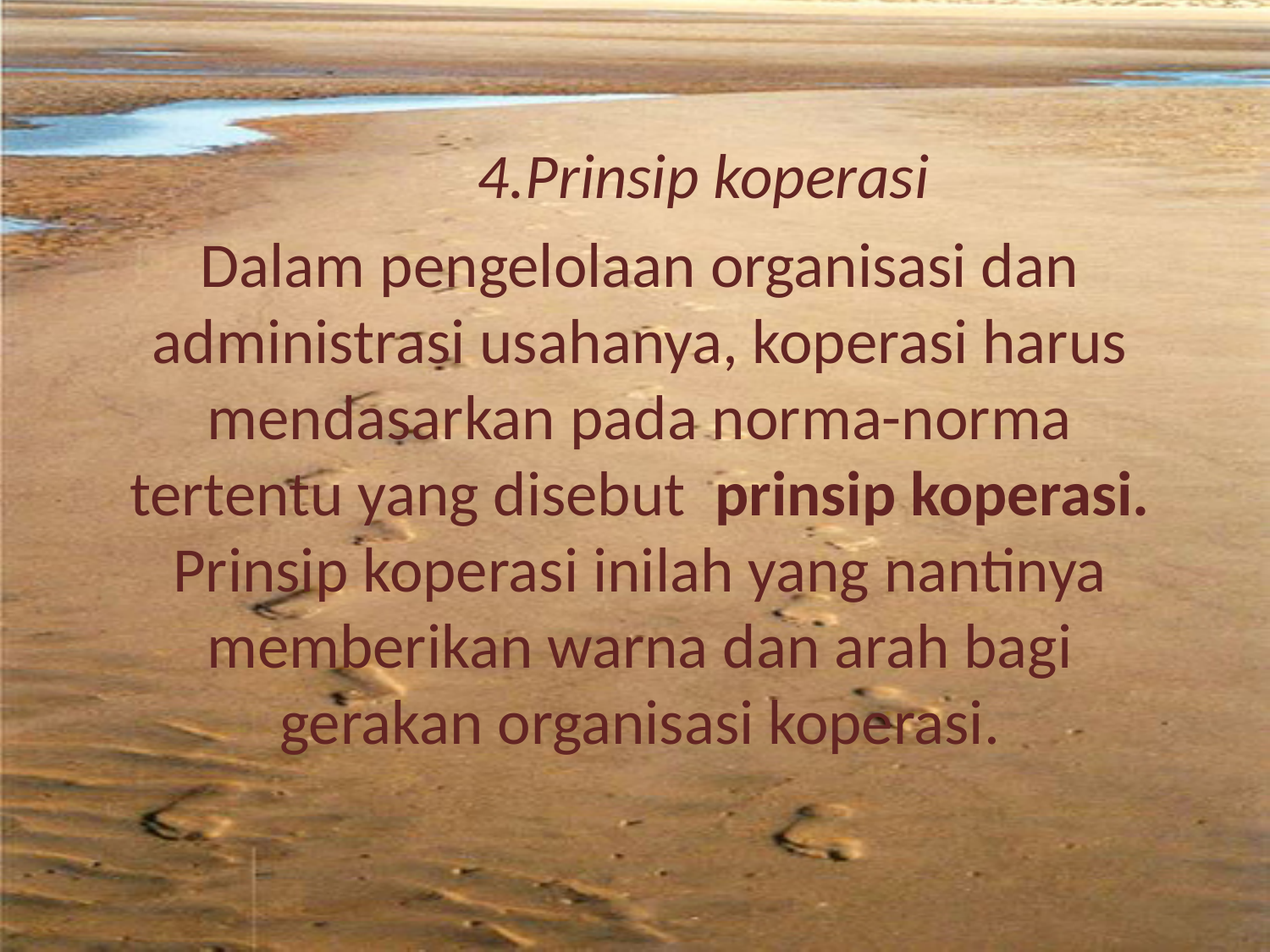

4.Prinsip koperasi
Dalam pengelolaan organisasi dan administrasi usahanya, koperasi harus mendasarkan pada norma-norma tertentu yang disebut  prinsip koperasi. Prinsip koperasi inilah yang nantinya memberikan warna dan arah bagi gerakan organisasi koperasi.